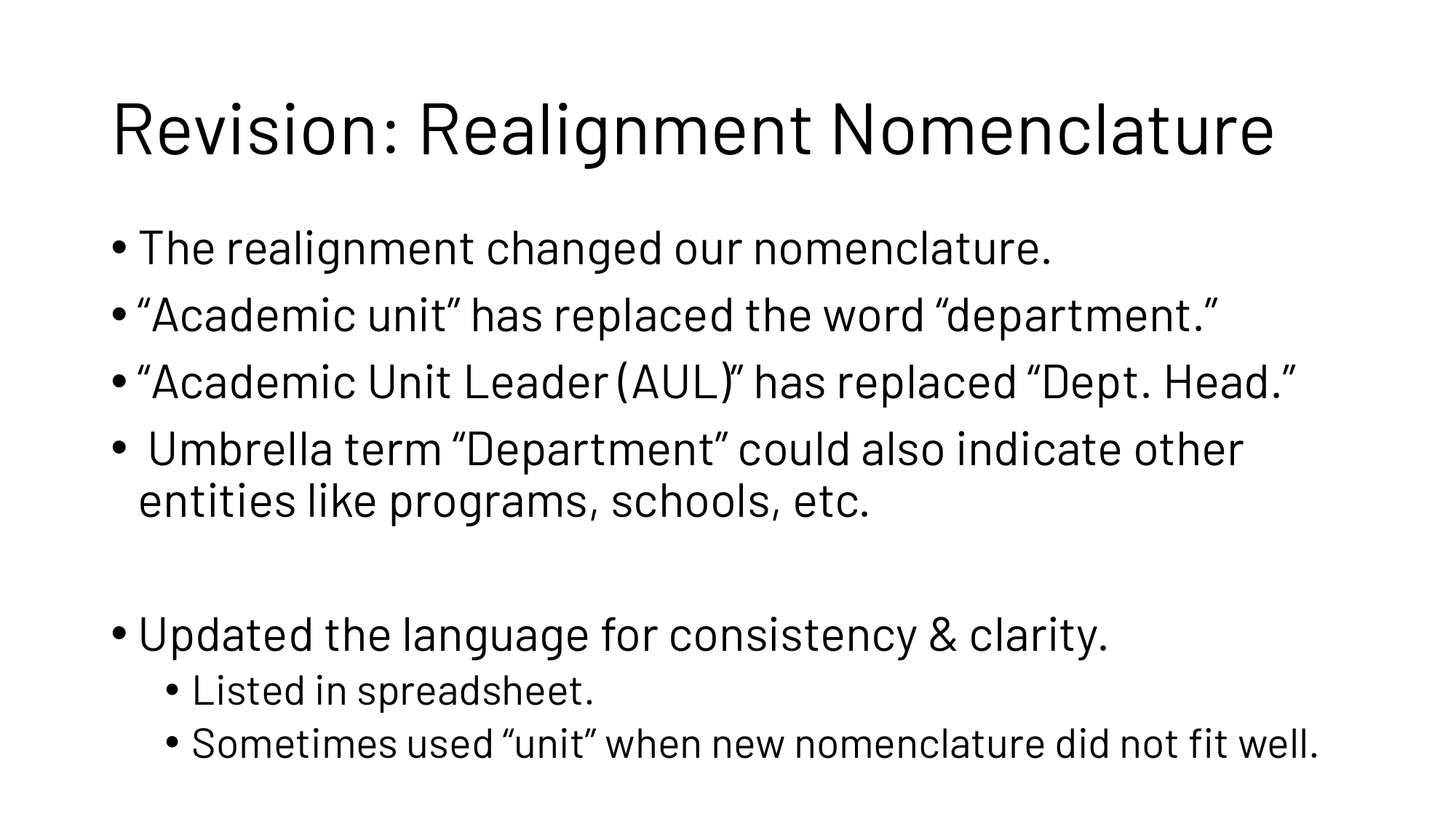

# Revision: Realignment Nomenclature
The realignment changed our nomenclature.
“Academic unit” has replaced the word “department.”
“Academic Unit Leader (AUL)” has replaced “Dept. Head.”
 Umbrella term “Department” could also indicate other entities like programs, schools, etc.

Updated the language for consistency & clarity.
Listed in spreadsheet.
Sometimes used “unit” when new nomenclature did not fit well.